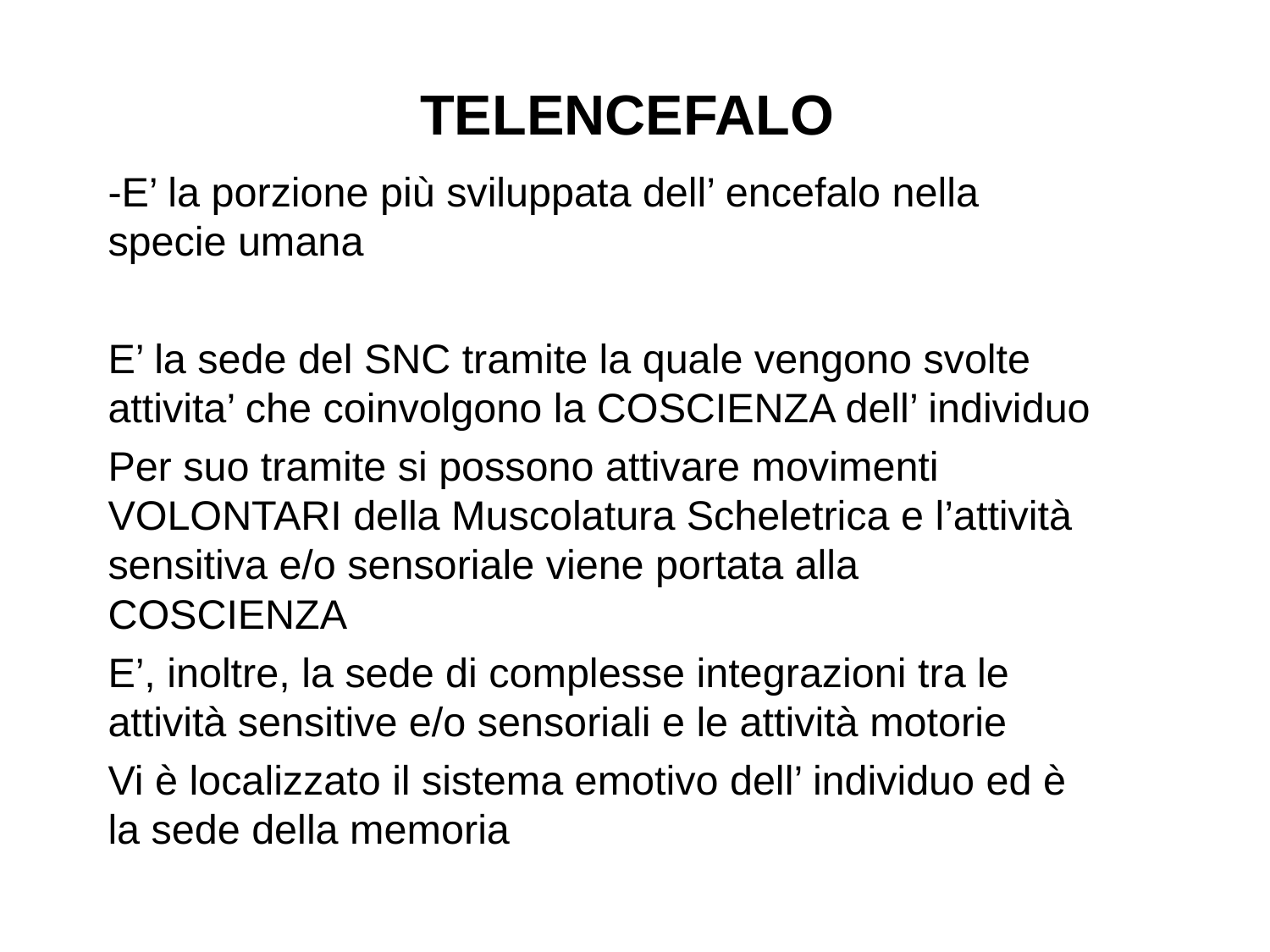

# TELENCEFALO
-E’ la porzione più sviluppata dell’ encefalo nella specie umana

E’ la sede del SNC tramite la quale vengono svolte attivita’ che coinvolgono la COSCIENZA dell’ individuo
Per suo tramite si possono attivare movimenti VOLONTARI della Muscolatura Scheletrica e l’attività sensitiva e/o sensoriale viene portata alla COSCIENZA
E’, inoltre, la sede di complesse integrazioni tra le attività sensitive e/o sensoriali e le attività motorie
Vi è localizzato il sistema emotivo dell’ individuo ed è la sede della memoria